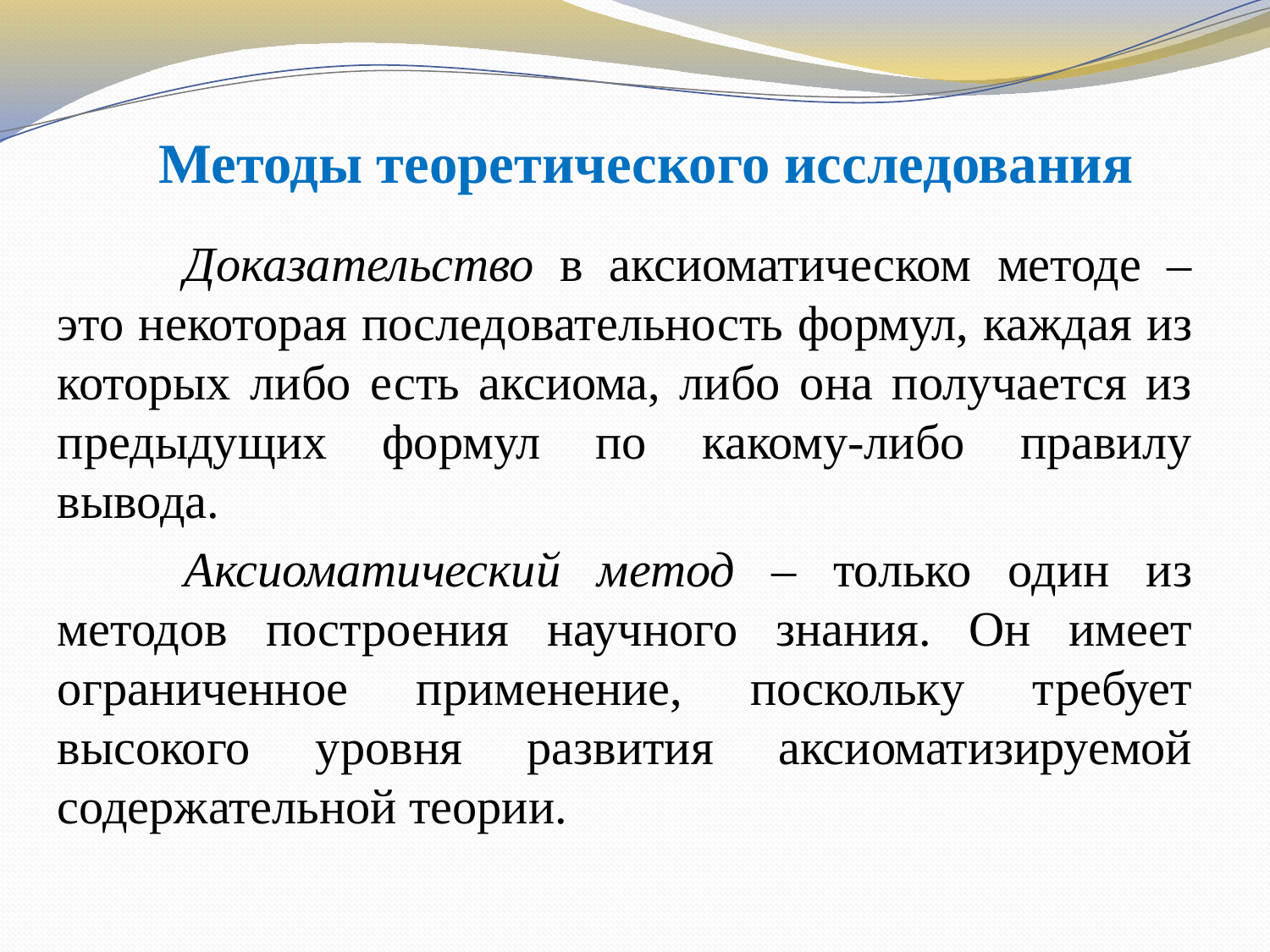

# Методы теоретического исследования
	Доказательство в аксиоматическом методе – это некоторая последовательность формул, каждая из которых либо есть аксиома, либо она получается из предыдущих формул по какому-либо правилу вывода.
	Аксиоматический метод – только один из методов построения научного знания. Он имеет ограниченное применение, поскольку требует высокого уровня развития аксиоматизируемой содержательной теории.